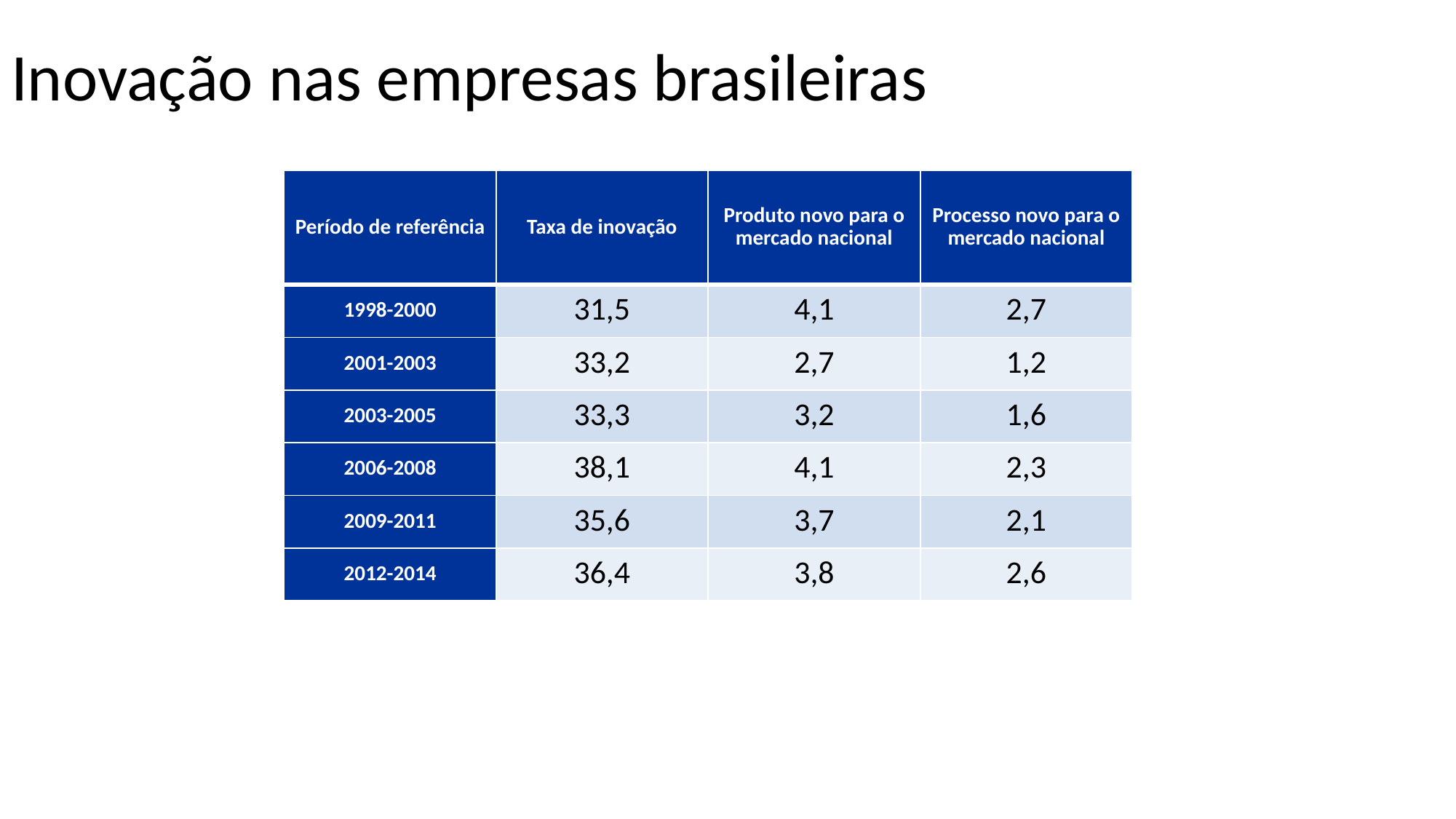

# Inovação nas empresas brasileiras
| Período de referência | Taxa de inovação | Produto novo para o mercado nacional | Processo novo para o mercado nacional |
| --- | --- | --- | --- |
| 1998-2000 | 31,5 | 4,1 | 2,7 |
| 2001-2003 | 33,2 | 2,7 | 1,2 |
| 2003-2005 | 33,3 | 3,2 | 1,6 |
| 2006-2008 | 38,1 | 4,1 | 2,3 |
| 2009-2011 | 35,6 | 3,7 | 2,1 |
| 2012-2014 | 36,4 | 3,8 | 2,6 |
| MÉDIA | 34,7 | 3,6 | 2,1 |
| Empresas com relação com universidades 2007-2009 | 91,4 | 41,2 | 24,3 |